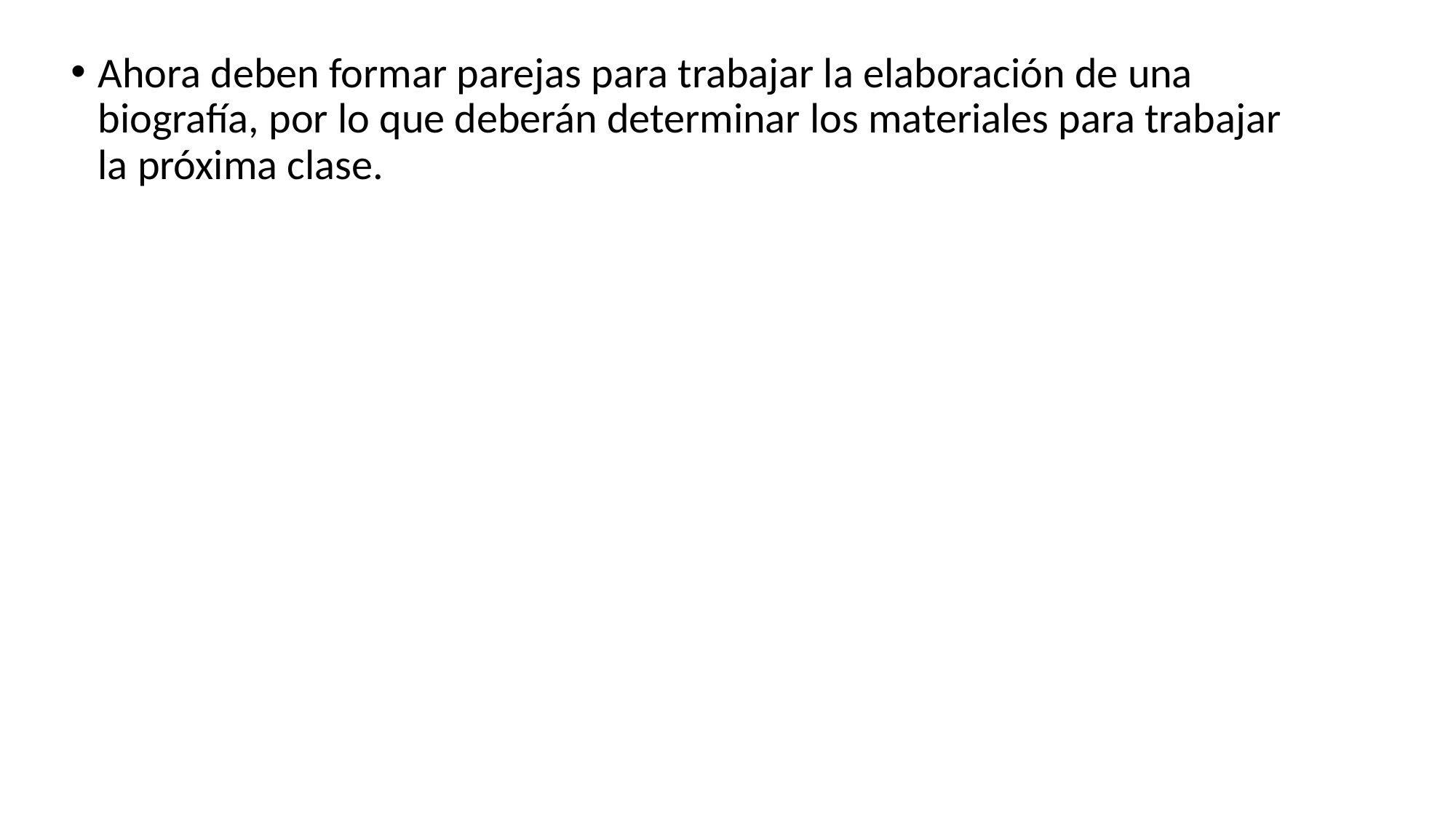

Ahora deben formar parejas para trabajar la elaboración de una biografía, por lo que deberán determinar los materiales para trabajar la próxima clase.